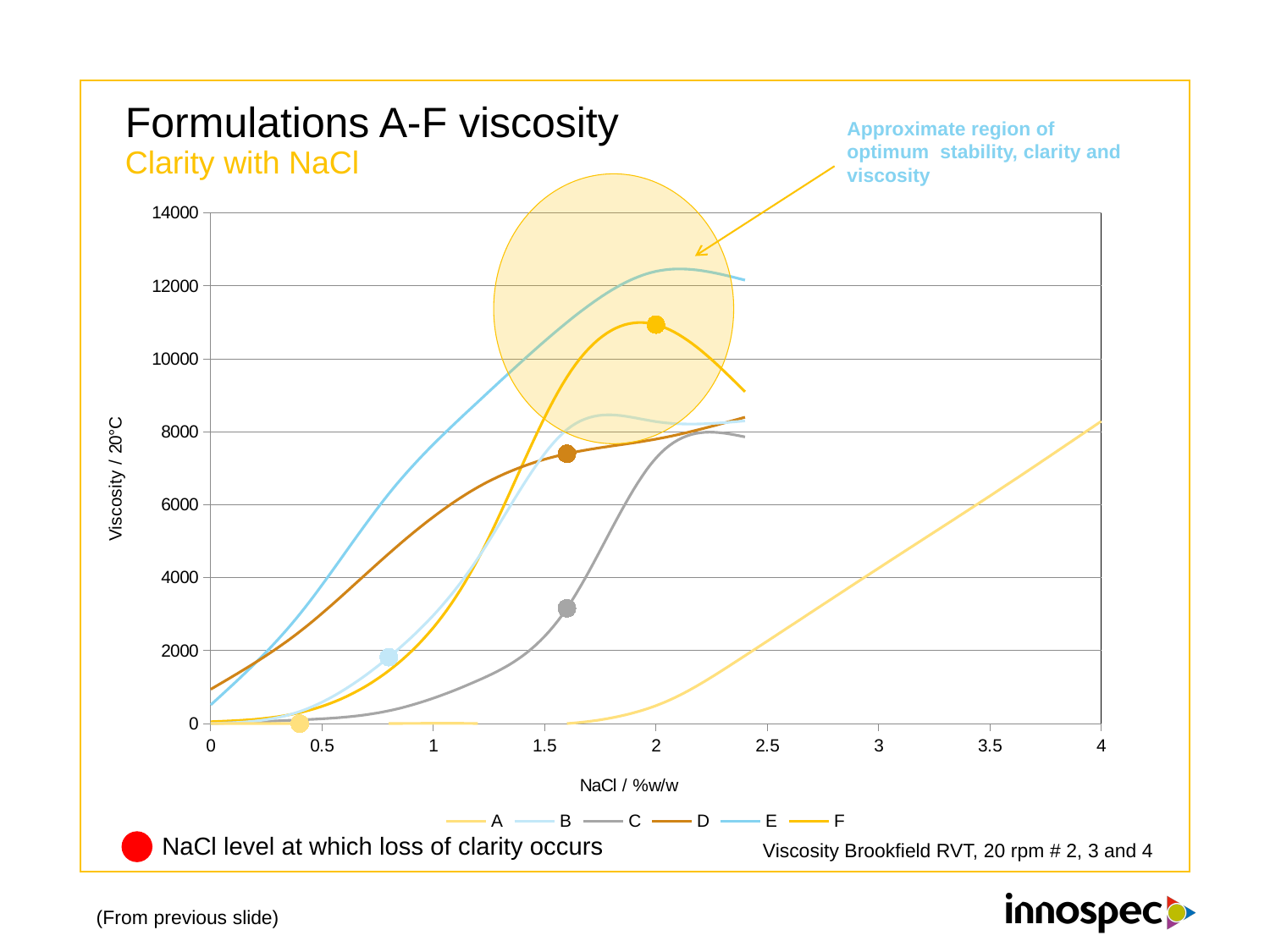

# Formulations A-F viscosity Clarity with NaCl
Approximate region of optimum  stability, clarity and viscosity

### Chart

| Category | A | B | C | D | E | F |
|---|---|---|---|---|---|---|
NaCl level at which loss of clarity occurs

Viscosity Brookfield RVT, 20 rpm # 2, 3 and 4
(From previous slide)